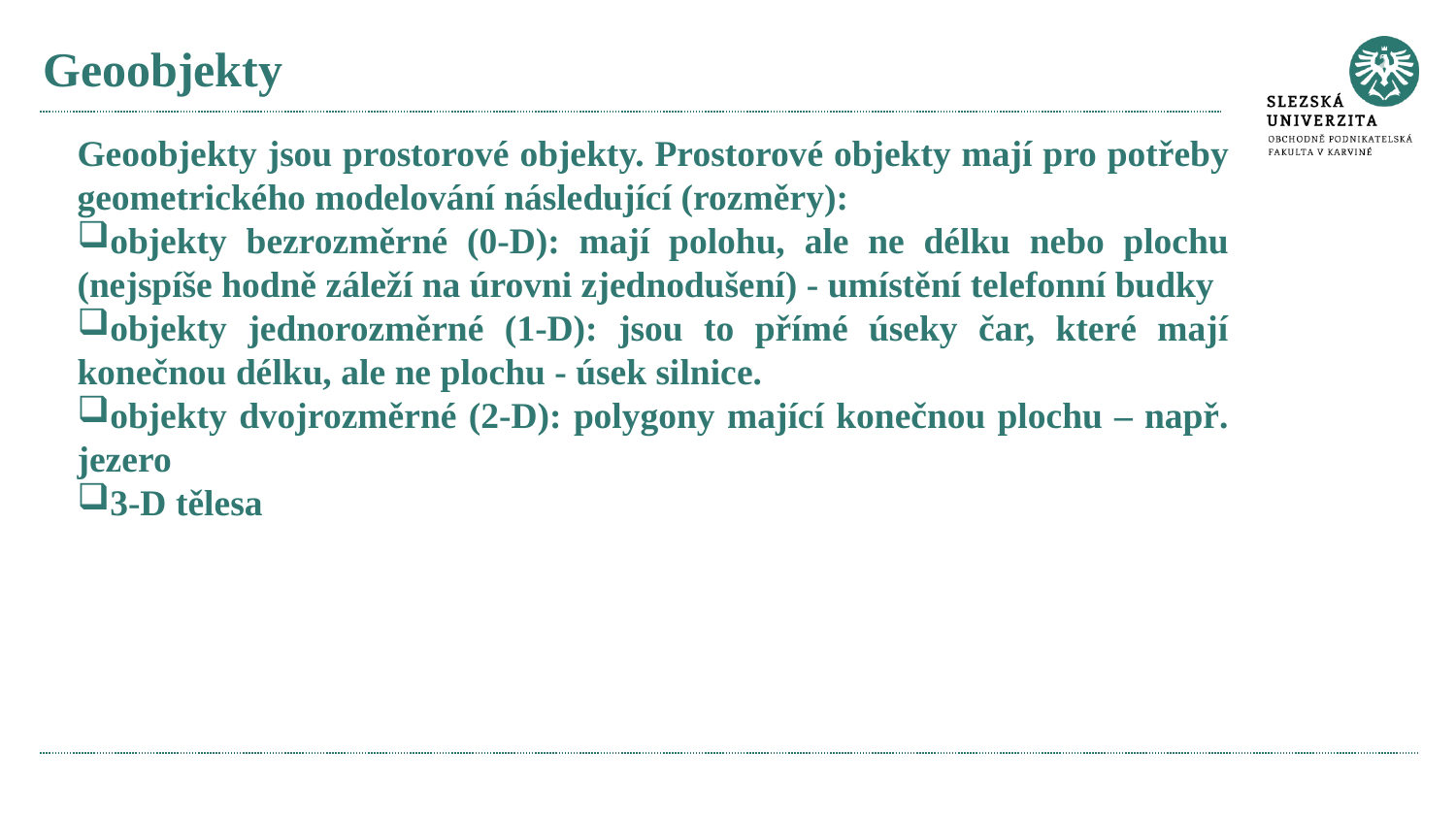

# Geoobjekty
Geoobjekty jsou prostorové objekty. Prostorové objekty mají pro potřeby geometrického modelování následující (rozměry):
objekty bezrozměrné (0-D): mají polohu, ale ne délku nebo plochu (nejspíše hodně záleží na úrovni zjednodušení) - umístění telefonní budky
objekty jednorozměrné (1-D): jsou to přímé úseky čar, které mají konečnou délku, ale ne plochu - úsek silnice.
objekty dvojrozměrné (2-D): polygony mající konečnou plochu – např. jezero
3-D tělesa